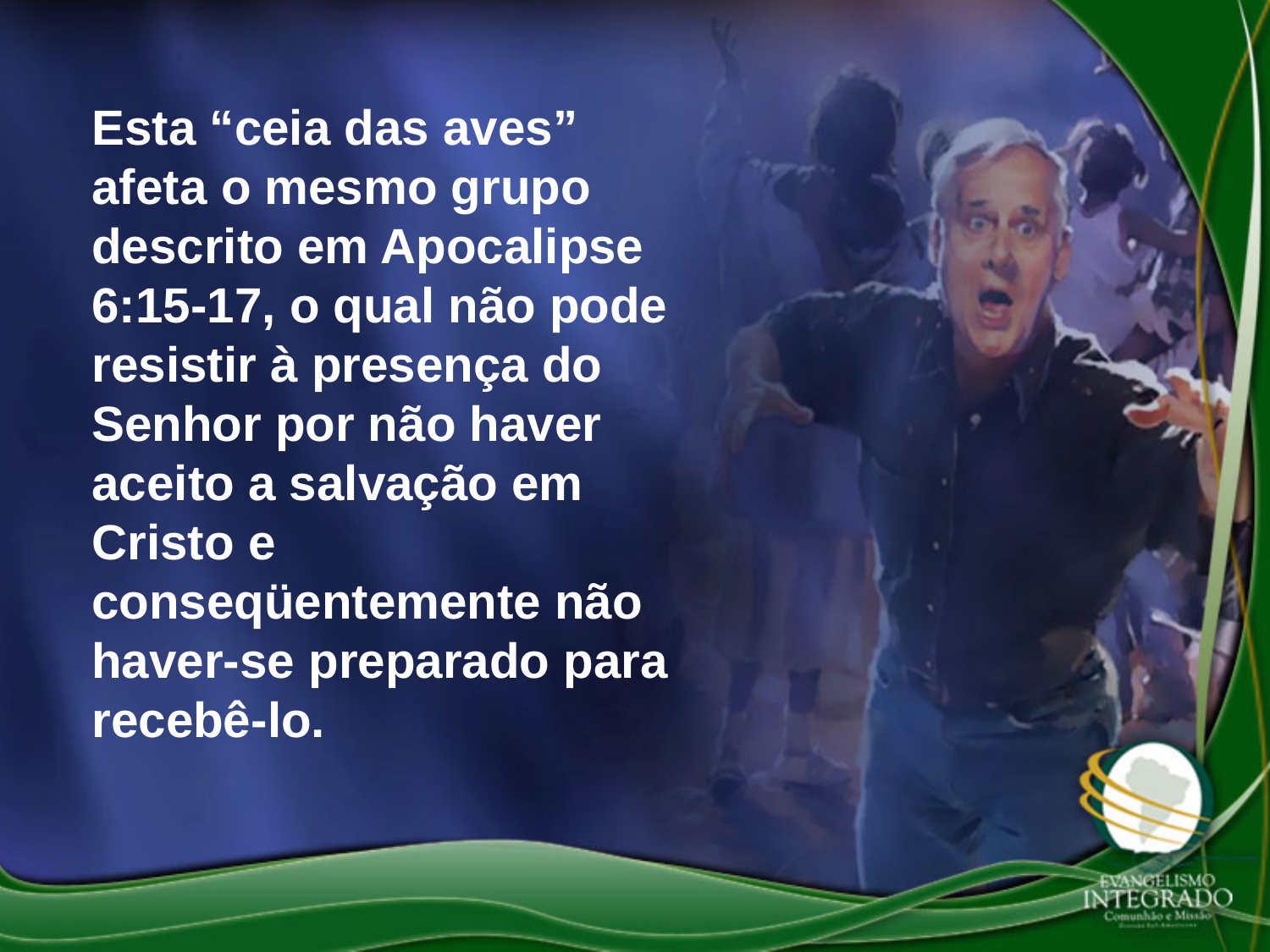

Esta “ceia das aves” afeta o mesmo grupo descrito em Apocalipse 6:15-17, o qual não pode resistir à presença do Senhor por não haver aceito a salvação em Cristo e conseqüentemente não haver-se preparado para recebê-lo.